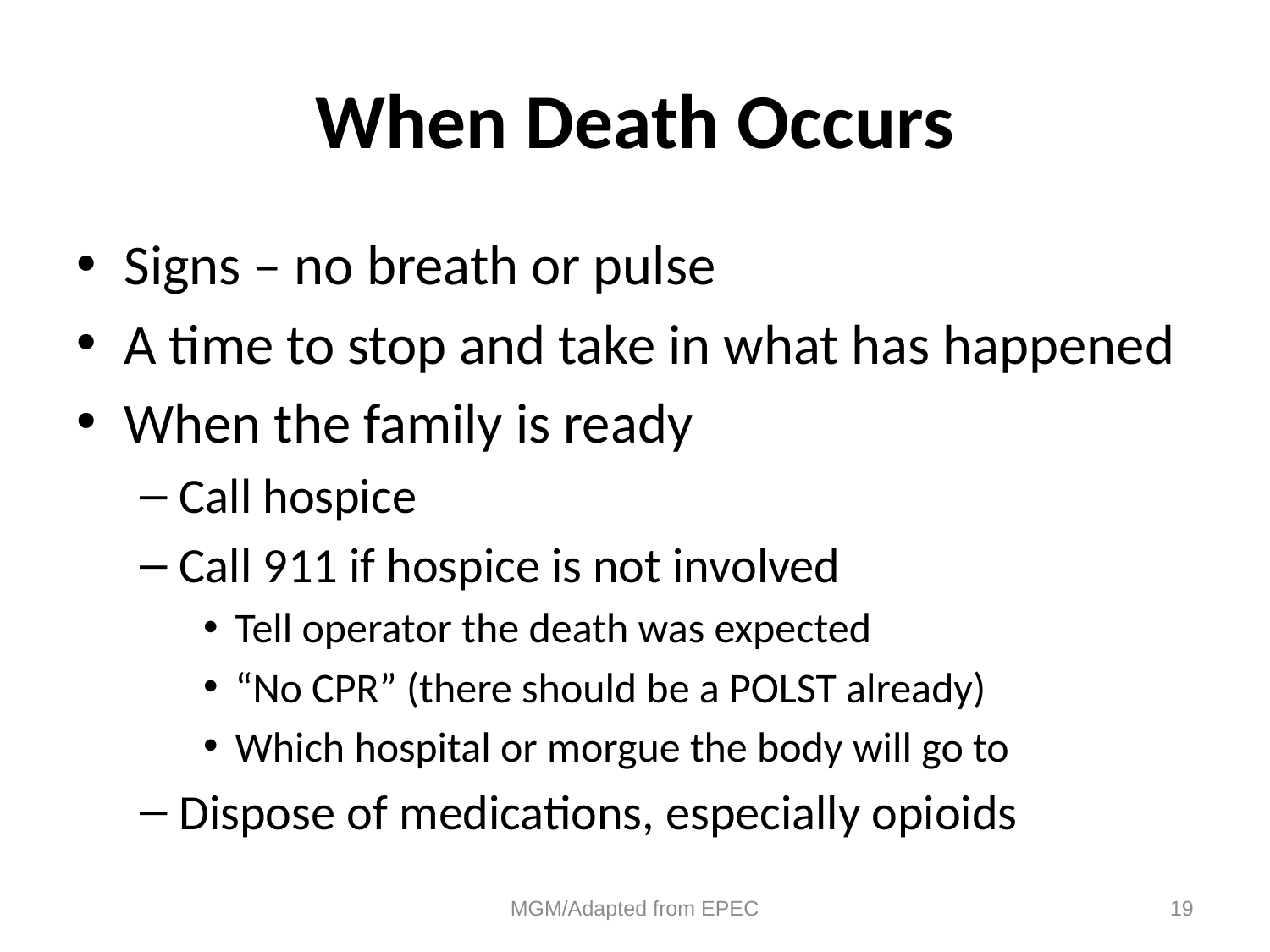

# When Death Occurs
Signs – no breath or pulse
A time to stop and take in what has happened
When the family is ready
Call hospice
Call 911 if hospice is not involved
Tell operator the death was expected
“No CPR” (there should be a POLST already)
Which hospital or morgue the body will go to
Dispose of medications, especially opioids

MGM/Adapted from EPEC
19